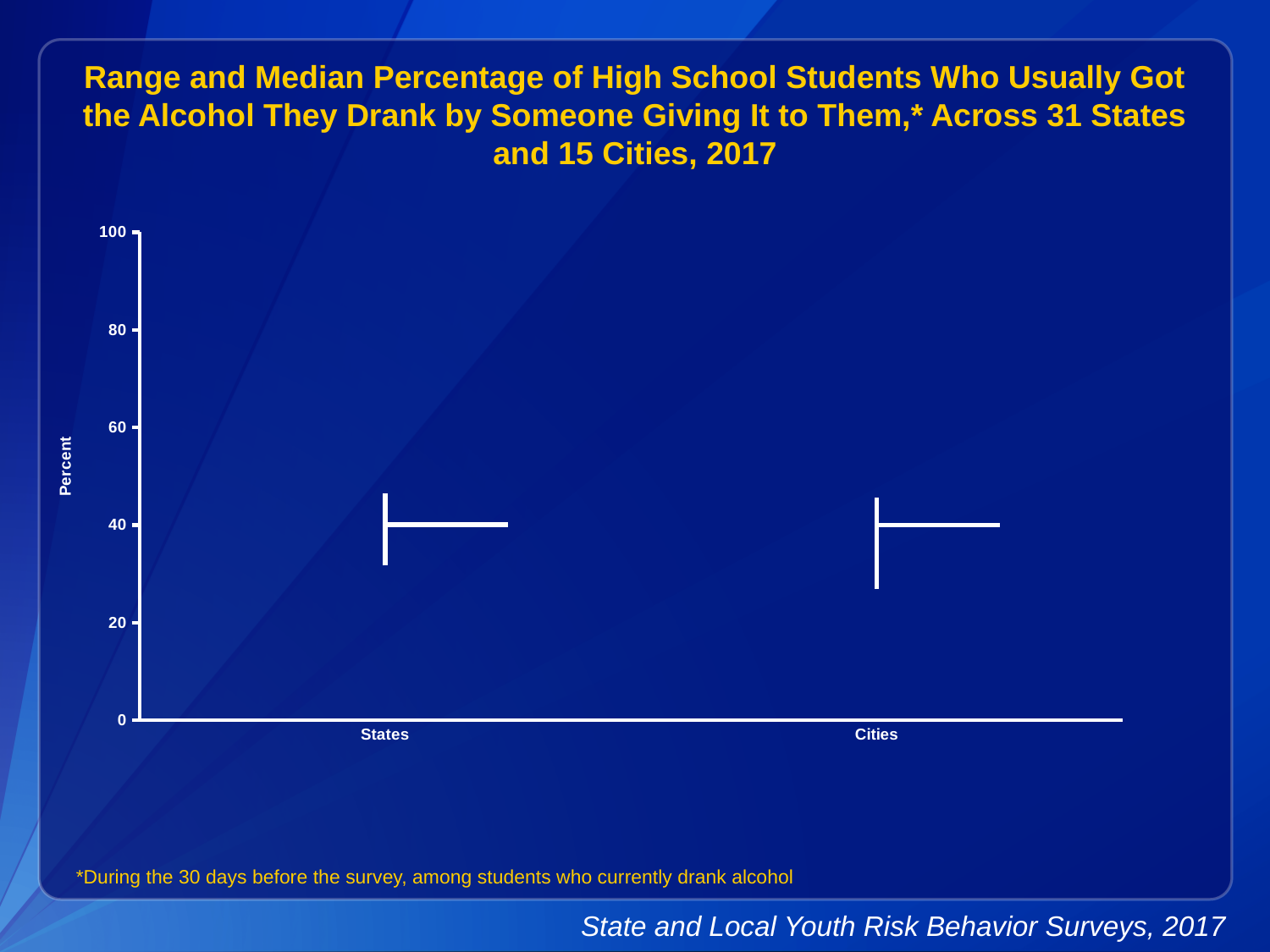

Range and Median Percentage of High School Students Who Usually Got the Alcohol They Drank by Someone Giving It to Them,* Across 31 States and 15 Cities, 2017

[unsupported chart]

*During the 30 days before the survey, among students who currently drank alcohol
State and Local Youth Risk Behavior Surveys, 2017